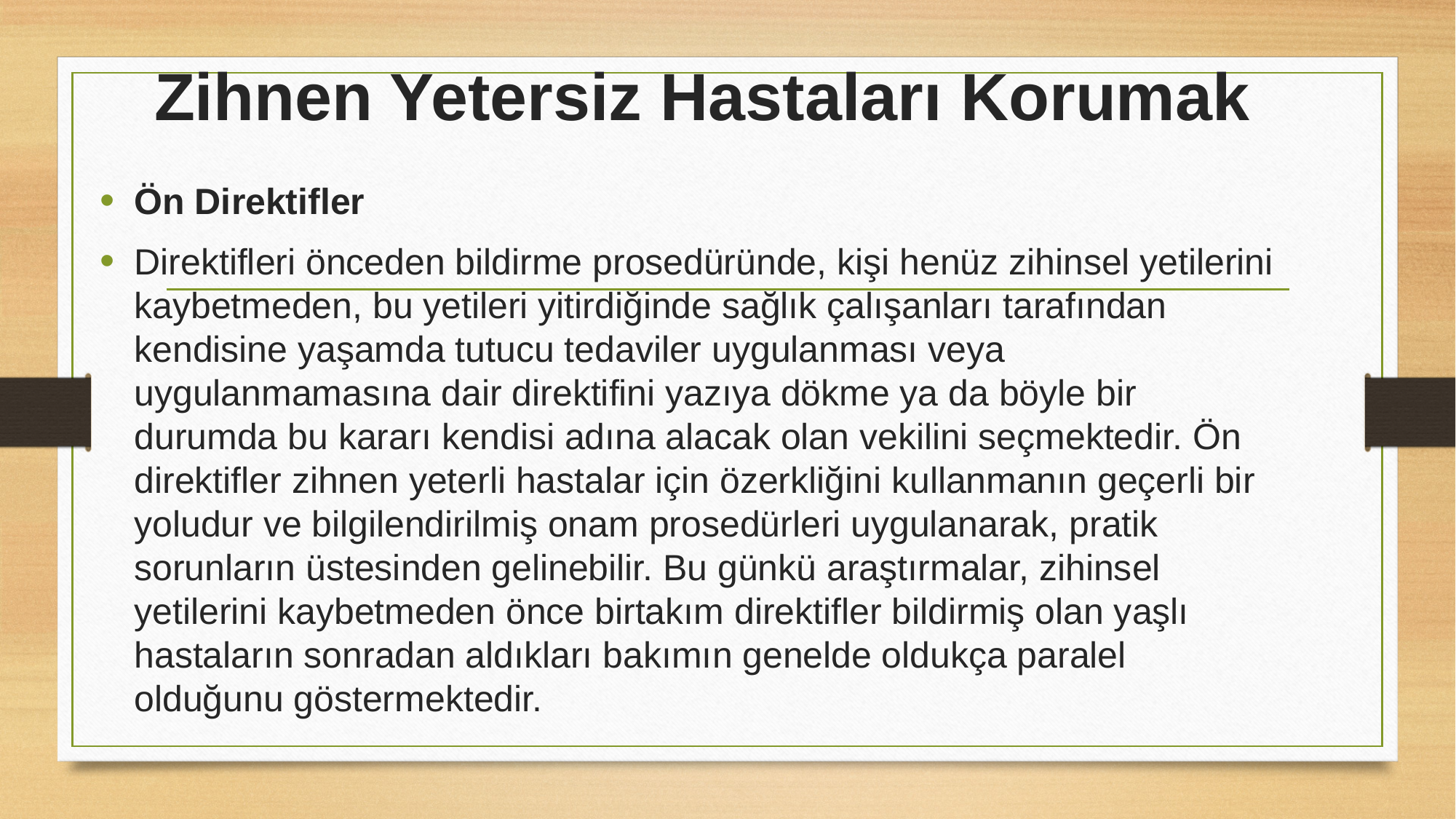

# Zihnen Yetersiz Hastaları Korumak
Ön Direktifler
Direktifleri önceden bildirme prosedüründe, kişi henüz zihinsel yetilerini kaybetmeden, bu yetileri yitirdiğinde sağlık çalışanları tarafından kendisine yaşamda tutucu tedaviler uygulanması veya uygulanmamasına dair direktifini yazıya dökme ya da böyle bir durumda bu kararı kendisi adına alacak olan vekilini seçmektedir. Ön direktifler zihnen yeterli hastalar için özerkliğini kullanmanın geçerli bir yoludur ve bilgilendirilmiş onam prosedürleri uygulanarak, pratik sorunların üstesinden gelinebilir. Bu günkü araştırmalar, zihinsel yetilerini kaybetmeden önce birtakım direktifler bildirmiş olan yaşlı hastaların sonradan aldıkları bakımın genelde oldukça paralel olduğunu göstermektedir.